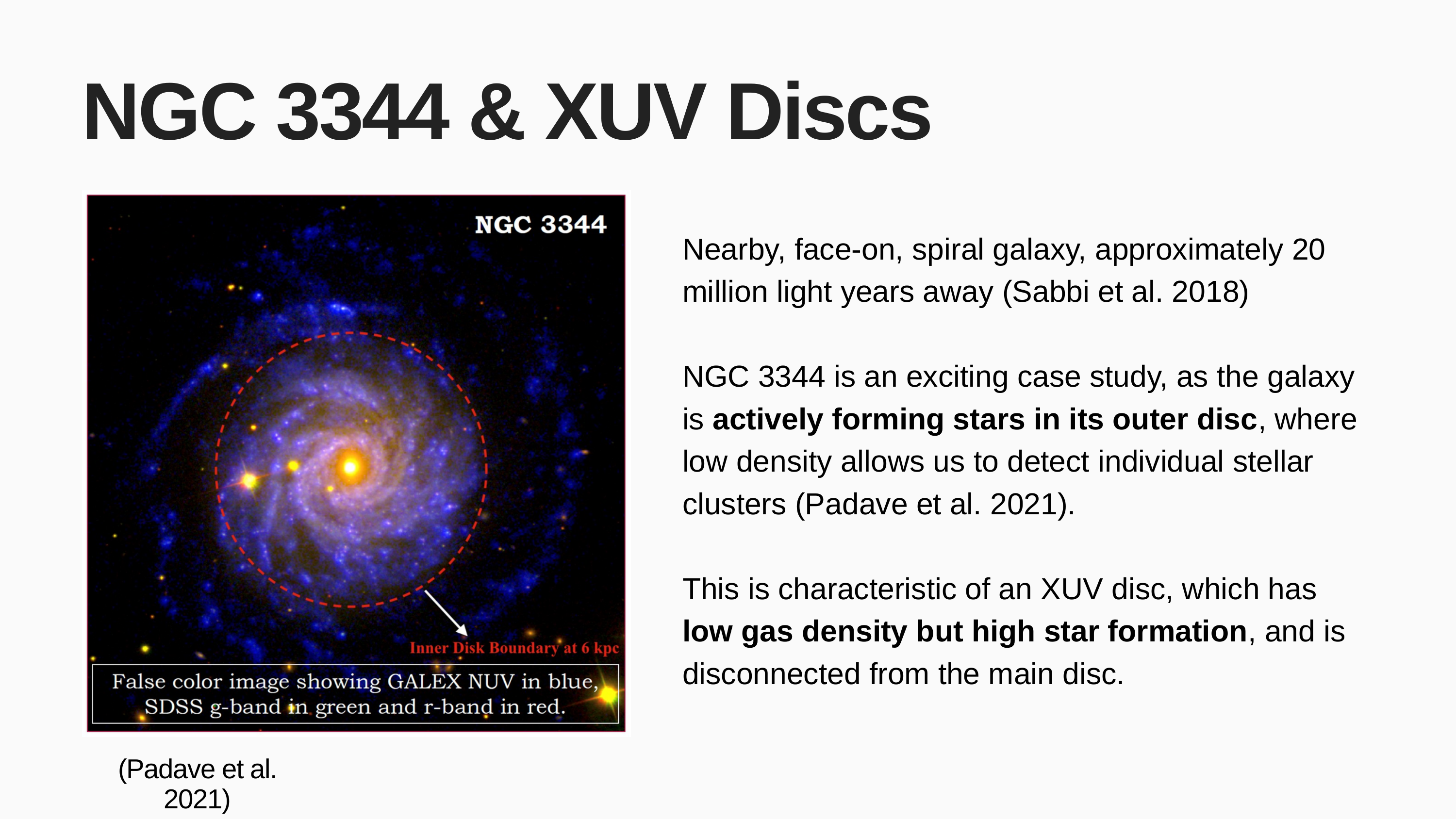

NGC 3344 & XUV Discs

Nearby, face-on, spiral galaxy, approximately 20 million light years away (Sabbi et al. 2018)

NGC 3344 is an exciting case study, as the galaxy is actively forming stars in its outer disc, where low density allows us to detect individual stellar clusters (Padave et al. 2021).

This is characteristic of an XUV disc, which has low gas density but high star formation, and is disconnected from the main disc.

(Padave et al. 2021)